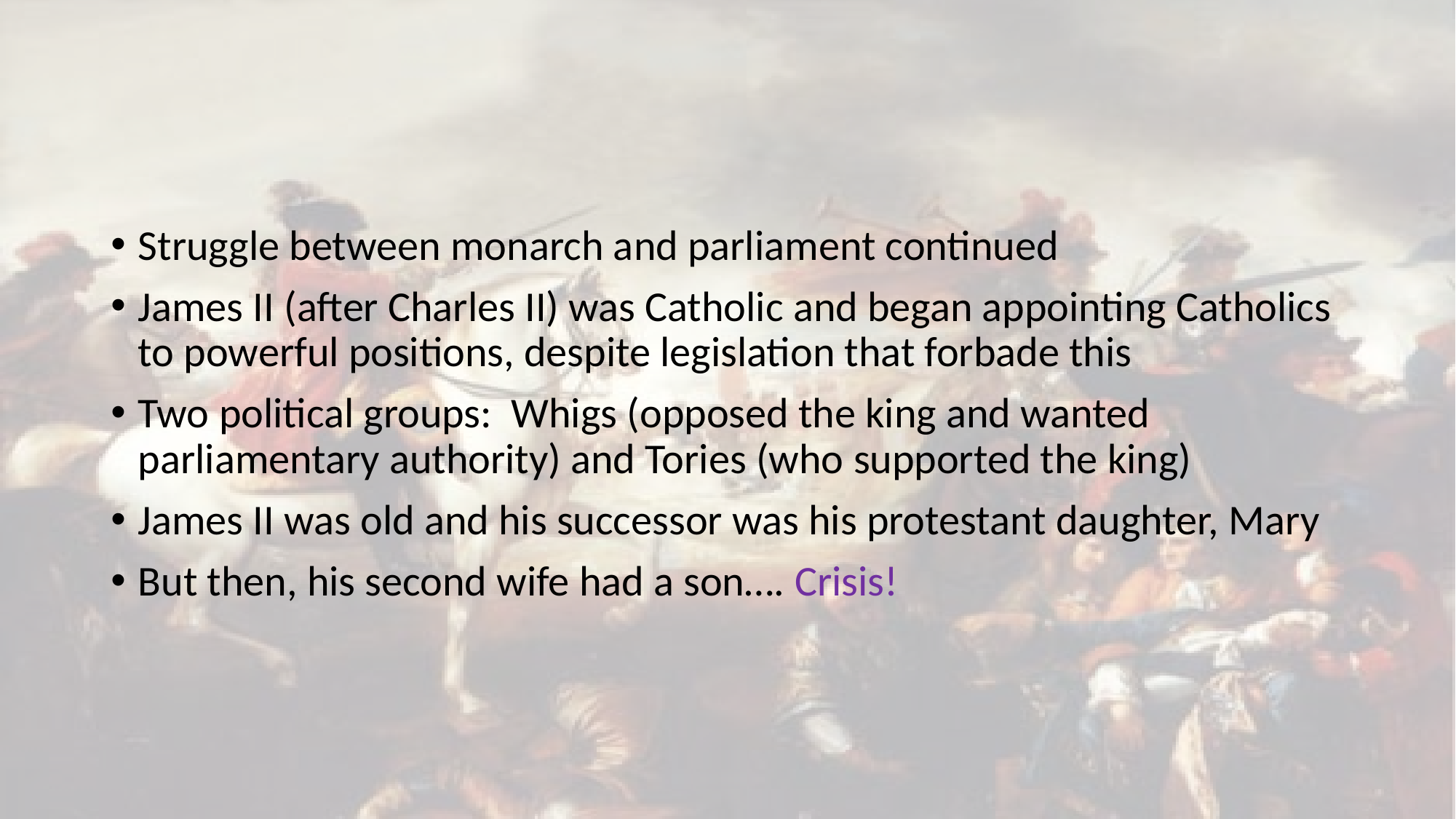

#
Struggle between monarch and parliament continued
James II (after Charles II) was Catholic and began appointing Catholics to powerful positions, despite legislation that forbade this
Two political groups:  Whigs (opposed the king and wanted parliamentary authority) and Tories (who supported the king)
James II was old and his successor was his protestant daughter, Mary
But then, his second wife had a son…. Crisis!